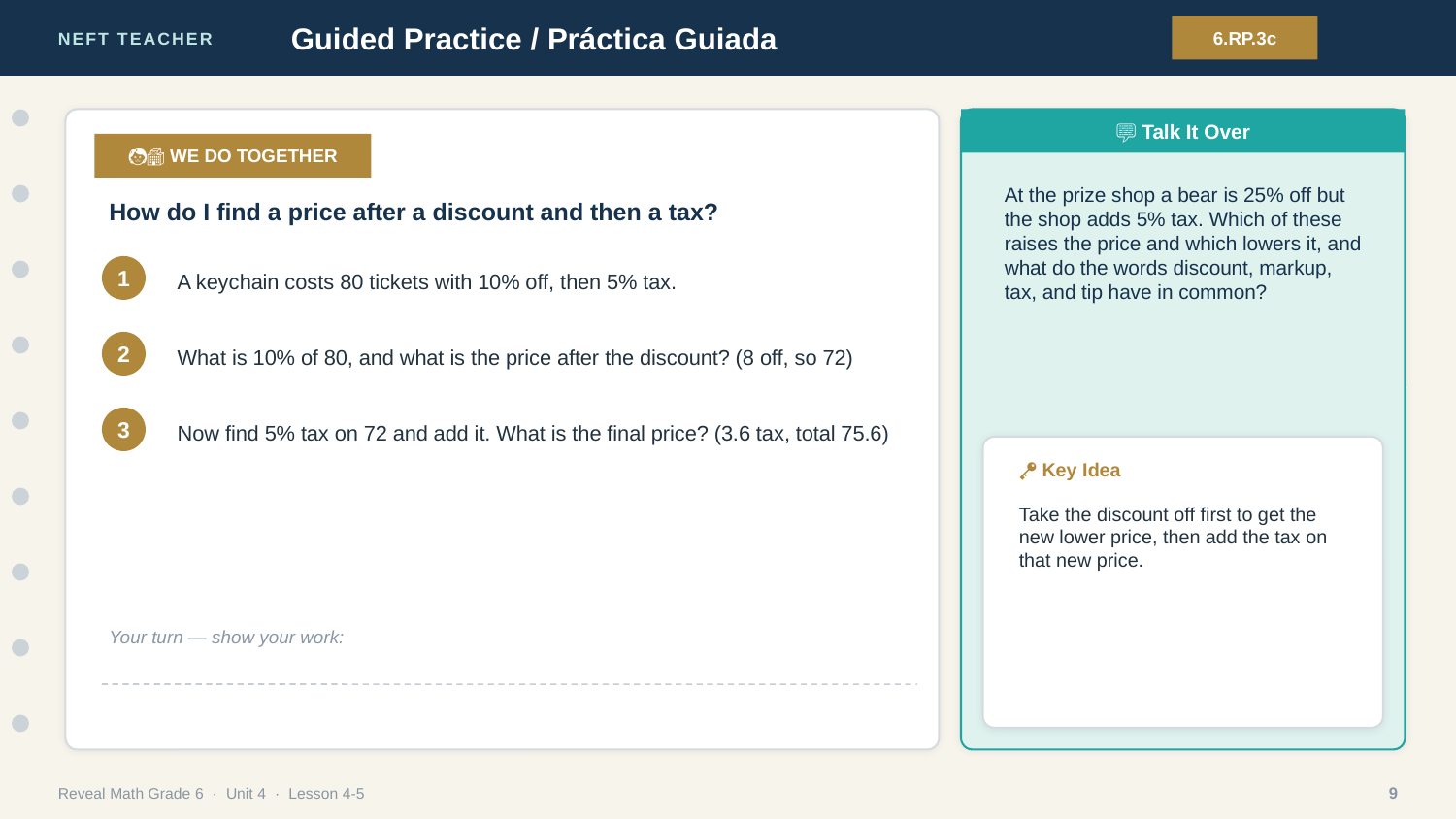

NEFT TEACHER
Guided Practice / Práctica Guiada
6.RP.3c

💬 Talk It Over
👩‍🏫 WE DO TOGETHER
At the prize shop a bear is 25% off but the shop adds 5% tax. Which of these raises the price and which lowers it, and what do the words discount, markup, tax, and tip have in common?

How do I find a price after a discount and then a tax?
A keychain costs 80 tickets with 10% off, then 5% tax.

1

What is 10% of 80, and what is the price after the discount? (8 off, so 72)

2

Now find 5% tax on 72 and add it. What is the final price? (3.6 tax, total 75.6)

3

🔑 Key Idea

Take the discount off first to get the new lower price, then add the tax on that new price.

Your turn — show your work:

Reveal Math Grade 6  ·  Unit 4  ·  Lesson 4-5
9